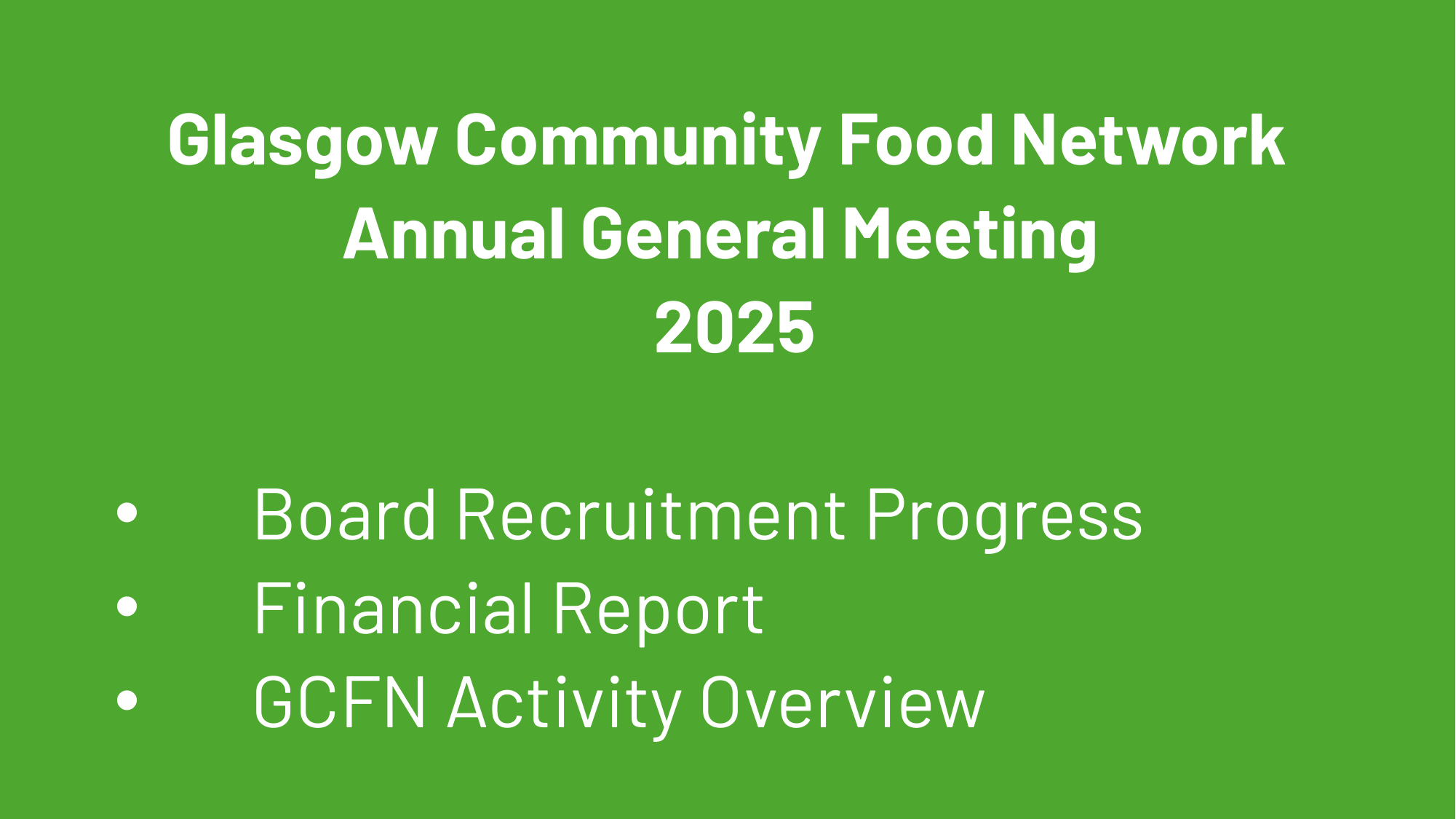

Glasgow Community Food Network
Annual General Meeting
 2025

 	Board Recruitment Progress
 	Financial Report
 	GCFN Activity Overview